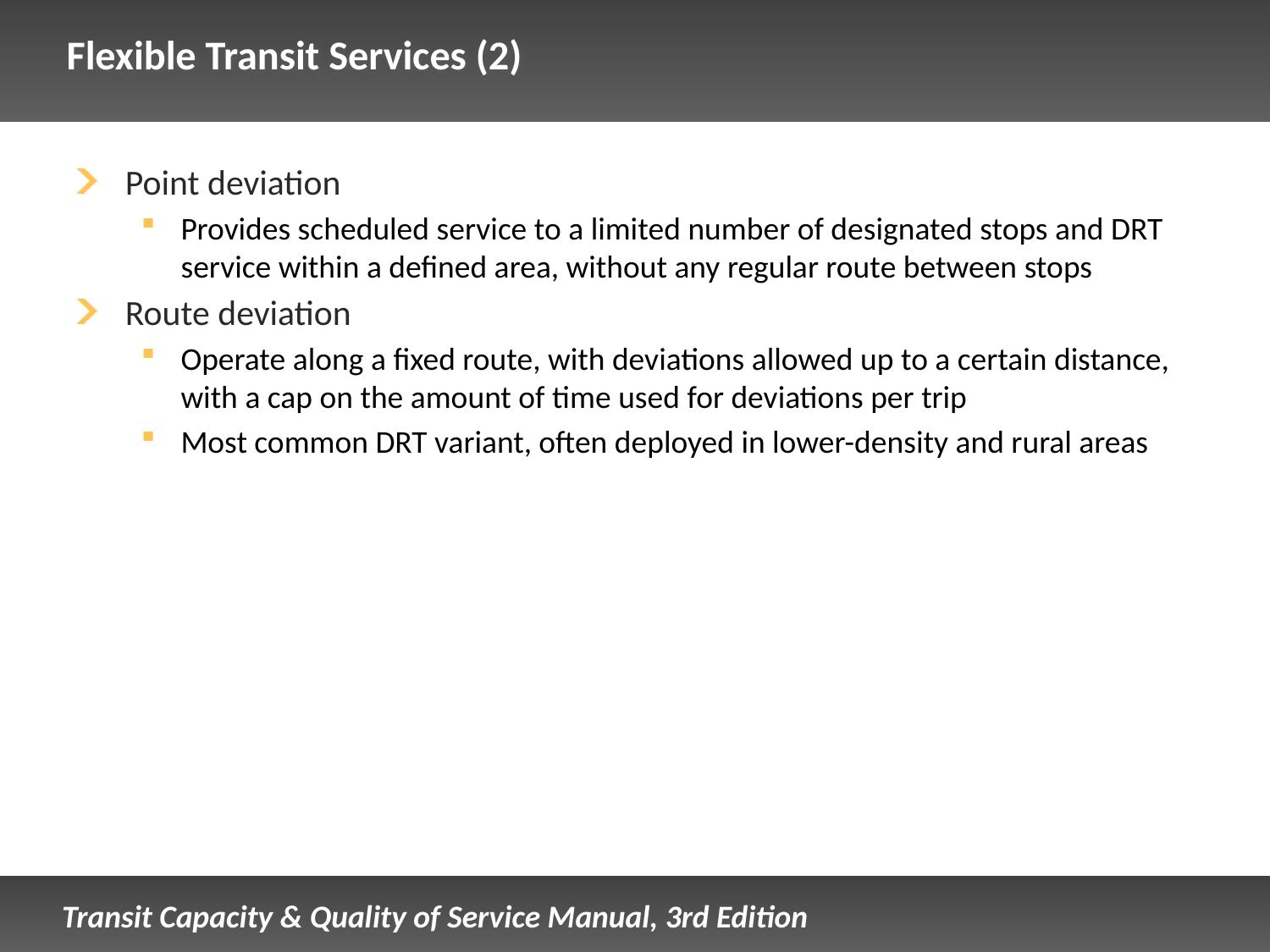

# Flexible Transit Services (2)
Point deviation
Provides scheduled service to a limited number of designated stops and DRT service within a defined area, without any regular route between stops
Route deviation
Operate along a fixed route, with deviations allowed up to a certain distance, with a cap on the amount of time used for deviations per trip
Most common DRT variant, often deployed in lower-density and rural areas